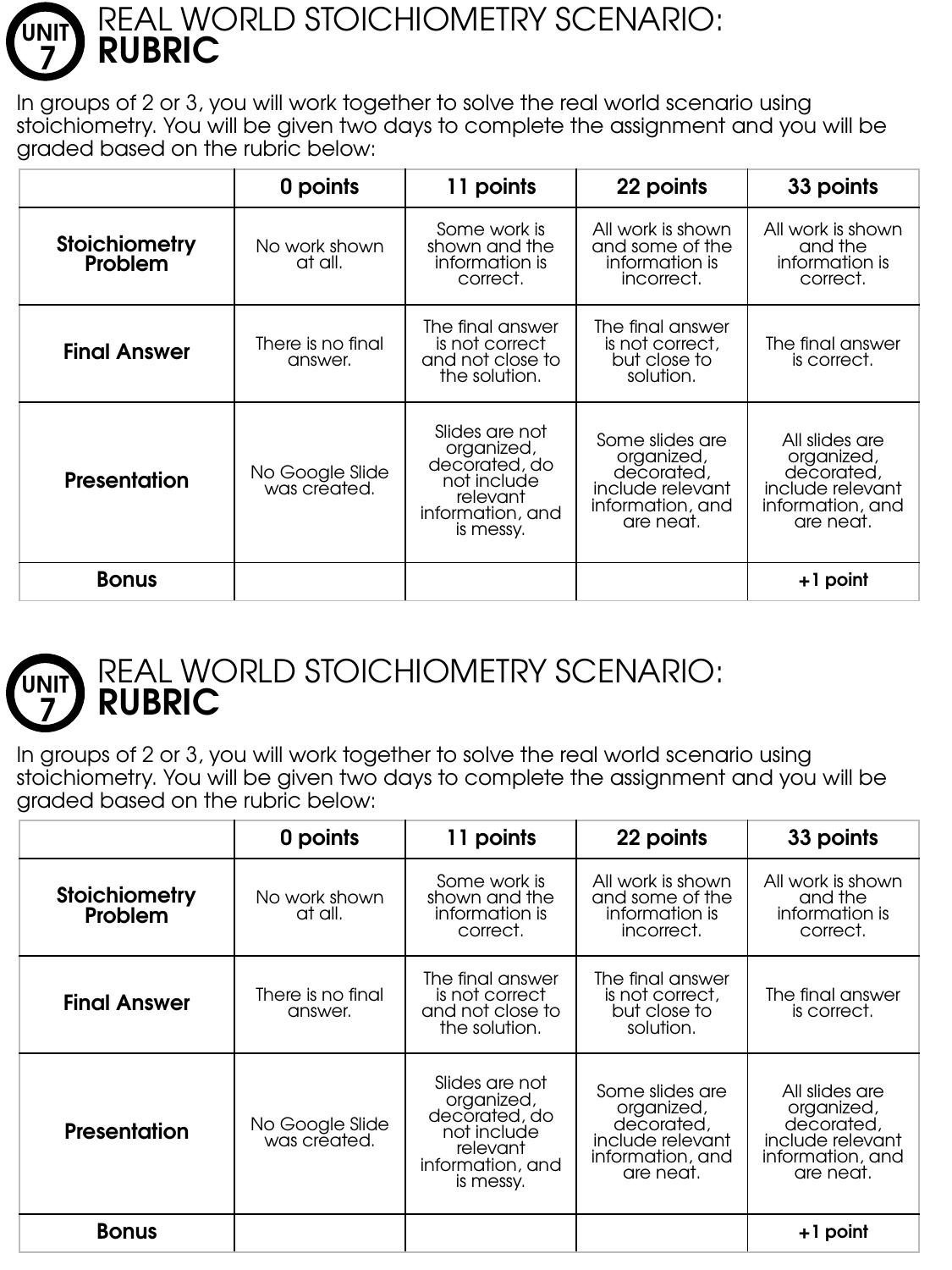

REAL WORLD STOICHIOMETRY SCENARIO:

UNIT
RUBRIC
7
In groups of 2 or 3, you will work together to solve the real world scenario using stoichiometry. You will be given two days to complete the assignment and you will be graded based on the rubric below:
|  | 0 points | 11 points | 22 points | 33 points |
| --- | --- | --- | --- | --- |
| Stoichiometry Problem | No work shown at all. | Some work is shown and the information is correct. | All work is shown and some of the information is incorrect. | All work is shown and the information is correct. |
| Final Answer | There is no final answer. | The final answer is not correct and not close to the solution. | The final answer is not correct, but close to solution. | The final answer is correct. |
| Presentation | No Google Slide was created. | Slides are not organized, decorated, do not include relevant information, and is messy. | Some slides are organized, decorated, include relevant information, and are neat. | All slides are organized, decorated, include relevant information, and are neat. |
| Bonus |  |  |  | +1 point |
REAL WORLD STOICHIOMETRY SCENARIO:

UNIT
RUBRIC
7
In groups of 2 or 3, you will work together to solve the real world scenario using stoichiometry. You will be given two days to complete the assignment and you will be graded based on the rubric below:
|  | 0 points | 11 points | 22 points | 33 points |
| --- | --- | --- | --- | --- |
| Stoichiometry Problem | No work shown at all. | Some work is shown and the information is correct. | All work is shown and some of the information is incorrect. | All work is shown and the information is correct. |
| Final Answer | There is no final answer. | The final answer is not correct and not close to the solution. | The final answer is not correct, but close to solution. | The final answer is correct. |
| Presentation | No Google Slide was created. | Slides are not organized, decorated, do not include relevant information, and is messy. | Some slides are organized, decorated, include relevant information, and are neat. | All slides are organized, decorated, include relevant information, and are neat. |
| Bonus |  |  |  | +1 point |